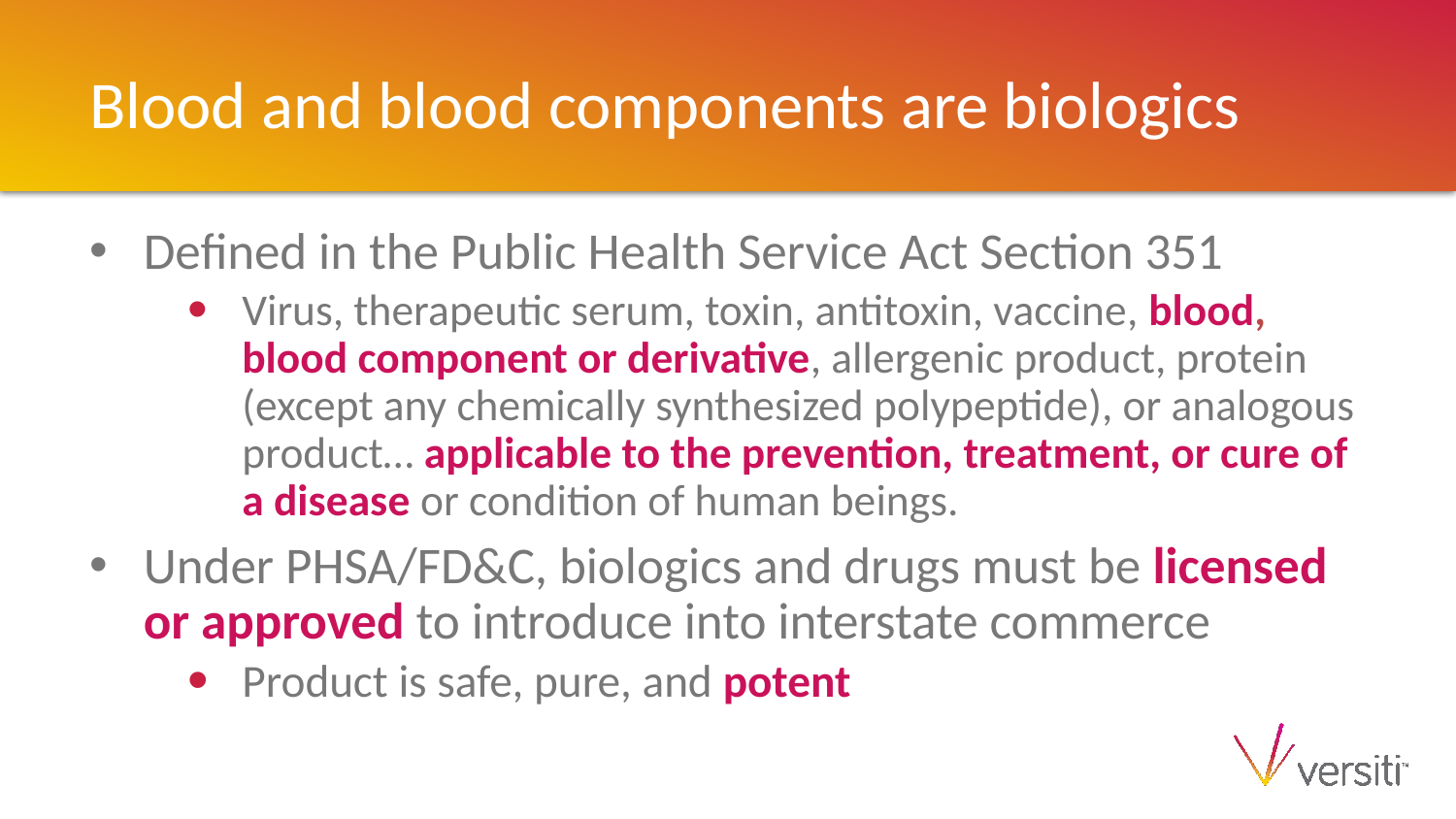

# Blood and blood components are biologics
Defined in the Public Health Service Act Section 351
Virus, therapeutic serum, toxin, antitoxin, vaccine, blood, blood component or derivative, allergenic product, protein (except any chemically synthesized polypeptide), or analogous product… applicable to the prevention, treatment, or cure of a disease or condition of human beings.
Under PHSA/FD&C, biologics and drugs must be licensed or approved to introduce into interstate commerce
Product is safe, pure, and potent

www.fda.gov